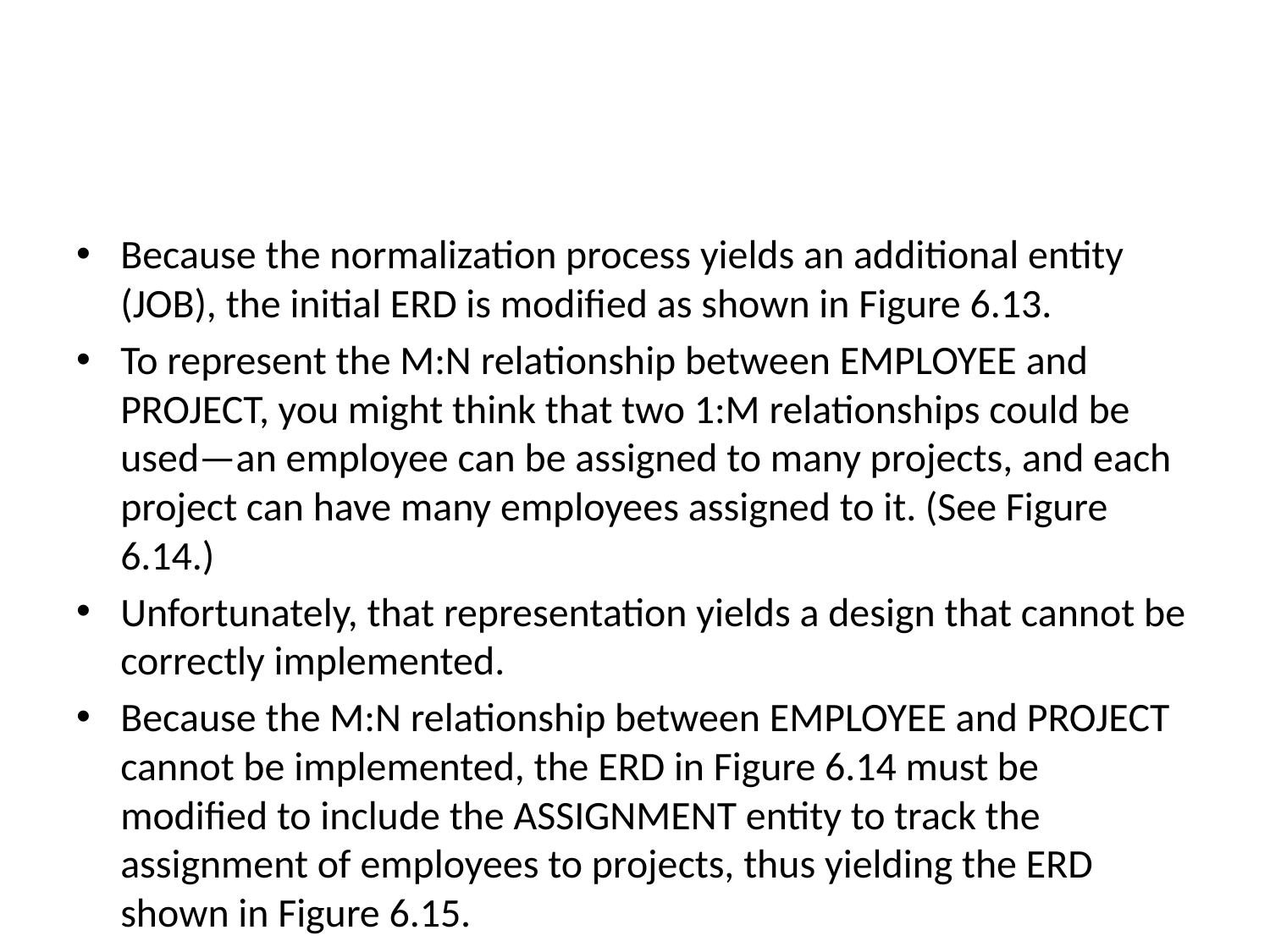

#
Because the normalization process yields an additional entity (JOB), the initial ERD is modified as shown in Figure 6.13.
To represent the M:N relationship between EMPLOYEE and PROJECT, you might think that two 1:M relationships could be used—an employee can be assigned to many projects, and each project can have many employees assigned to it. (See Figure 6.14.)
Unfortunately, that representation yields a design that cannot be correctly implemented.
Because the M:N relationship between EMPLOYEE and PROJECT cannot be implemented, the ERD in Figure 6.14 must be modified to include the ASSIGNMENT entity to track the assignment of employees to projects, thus yielding the ERD shown in Figure 6.15.